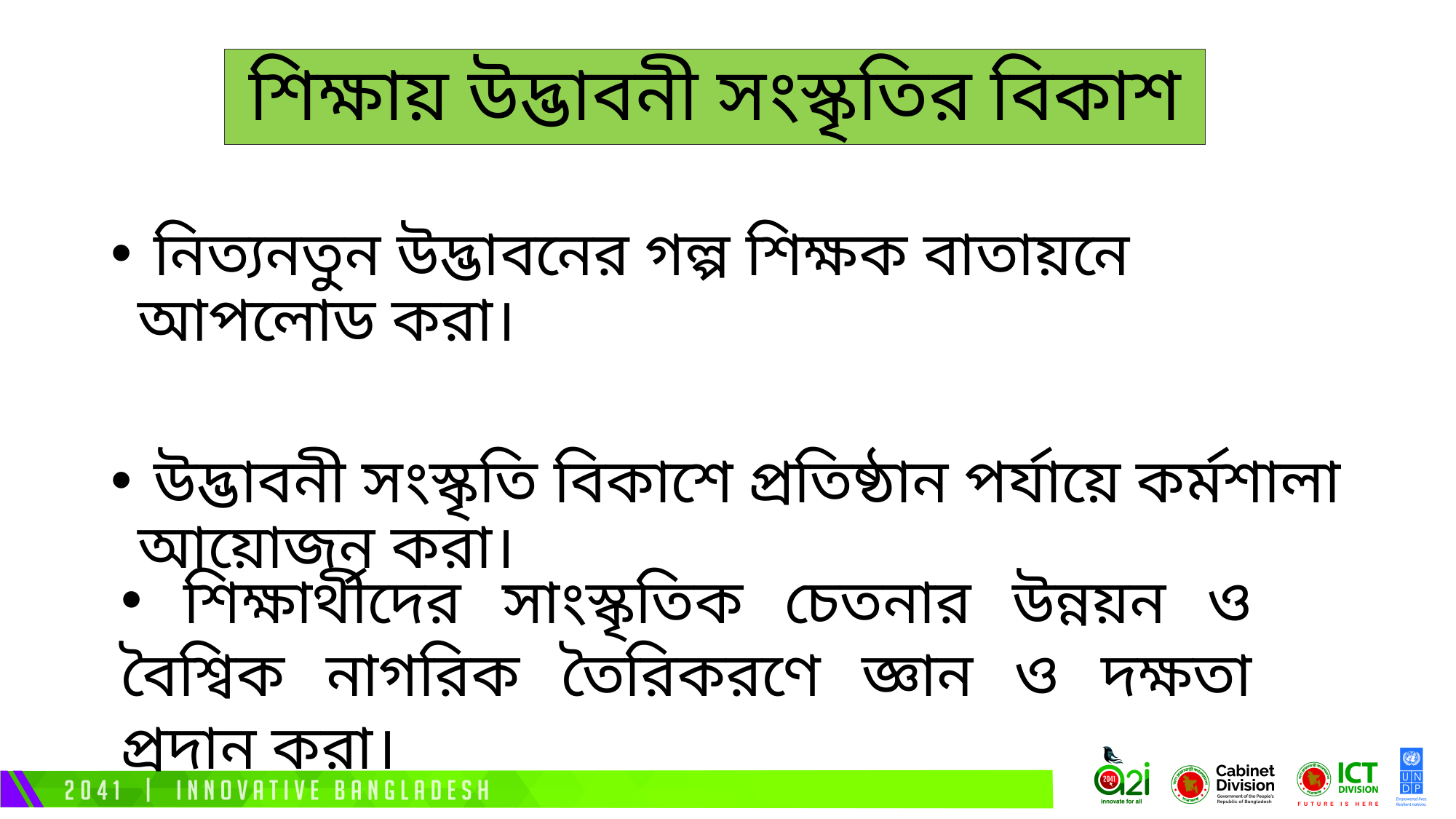

# শিক্ষায় উদ্ভাবনী সংস্কৃতির বিকাশ
 নিত্যনতুন উদ্ভাবনের গল্প শিক্ষক বাতায়নে আপলোড করা।

 উদ্ভাবনী সংস্কৃতি বিকাশে প্রতিষ্ঠান পর্যায়ে কর্মশালা আয়োজন করা।
 শিক্ষার্থীদের সাংস্কৃতিক চেতনার উন্নয়ন ও বৈশ্বিক নাগরিক তৈরিকরণে জ্ঞান ও দক্ষতা প্রদান করা।